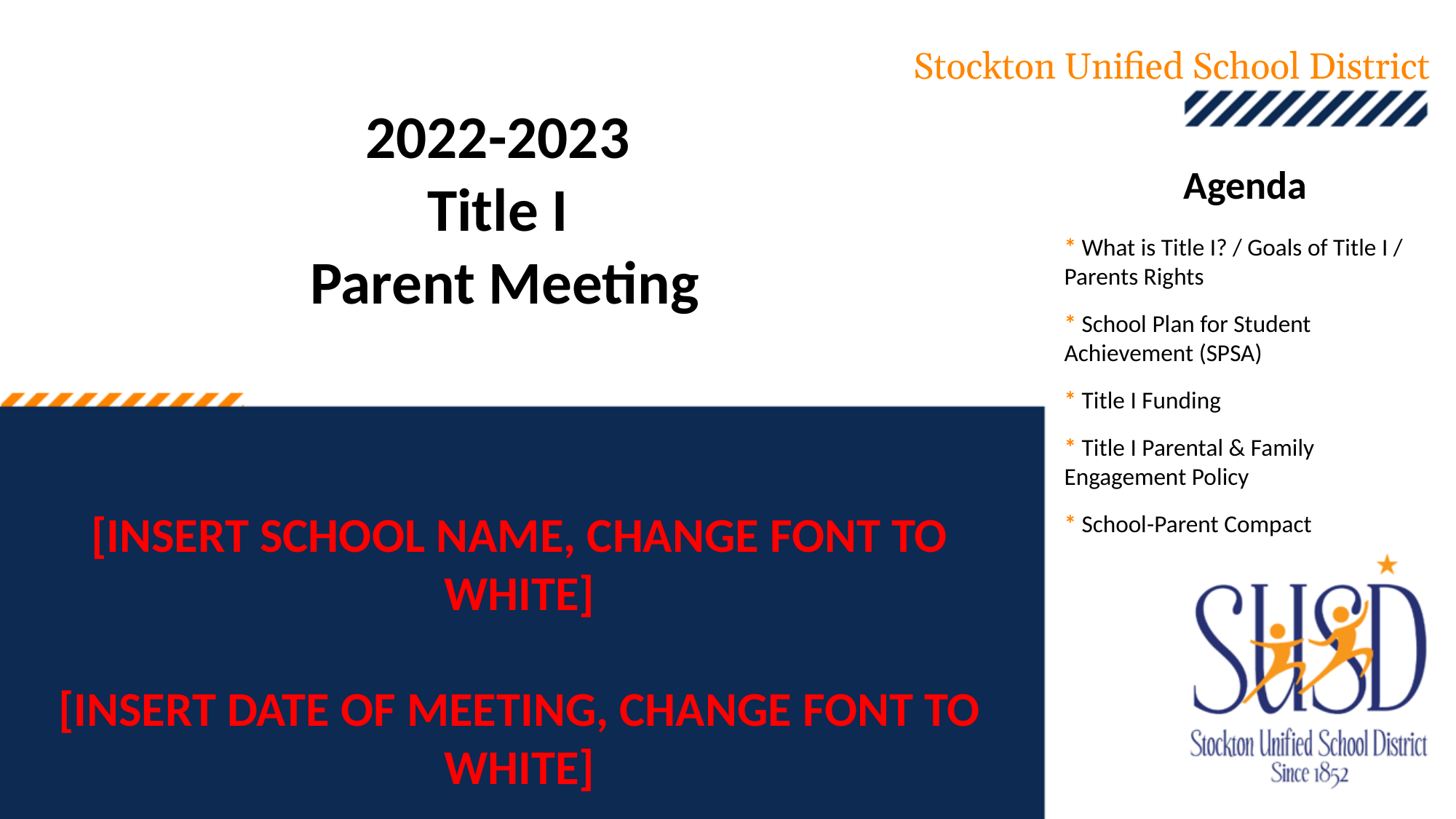

Stockton Unified School District
2022-2023
Title I
Parent Meeting
Agenda
* What is Title I? / Goals of Title I / Parents Rights
* School Plan for Student Achievement (SPSA)
* Title I Funding
* Title I Parental & Family Engagement Policy
* School-Parent Compact

[INSERT SCHOOL NAME, CHANGE FONT TO WHITE]

[INSERT DATE OF MEETING, CHANGE FONT TO WHITE]